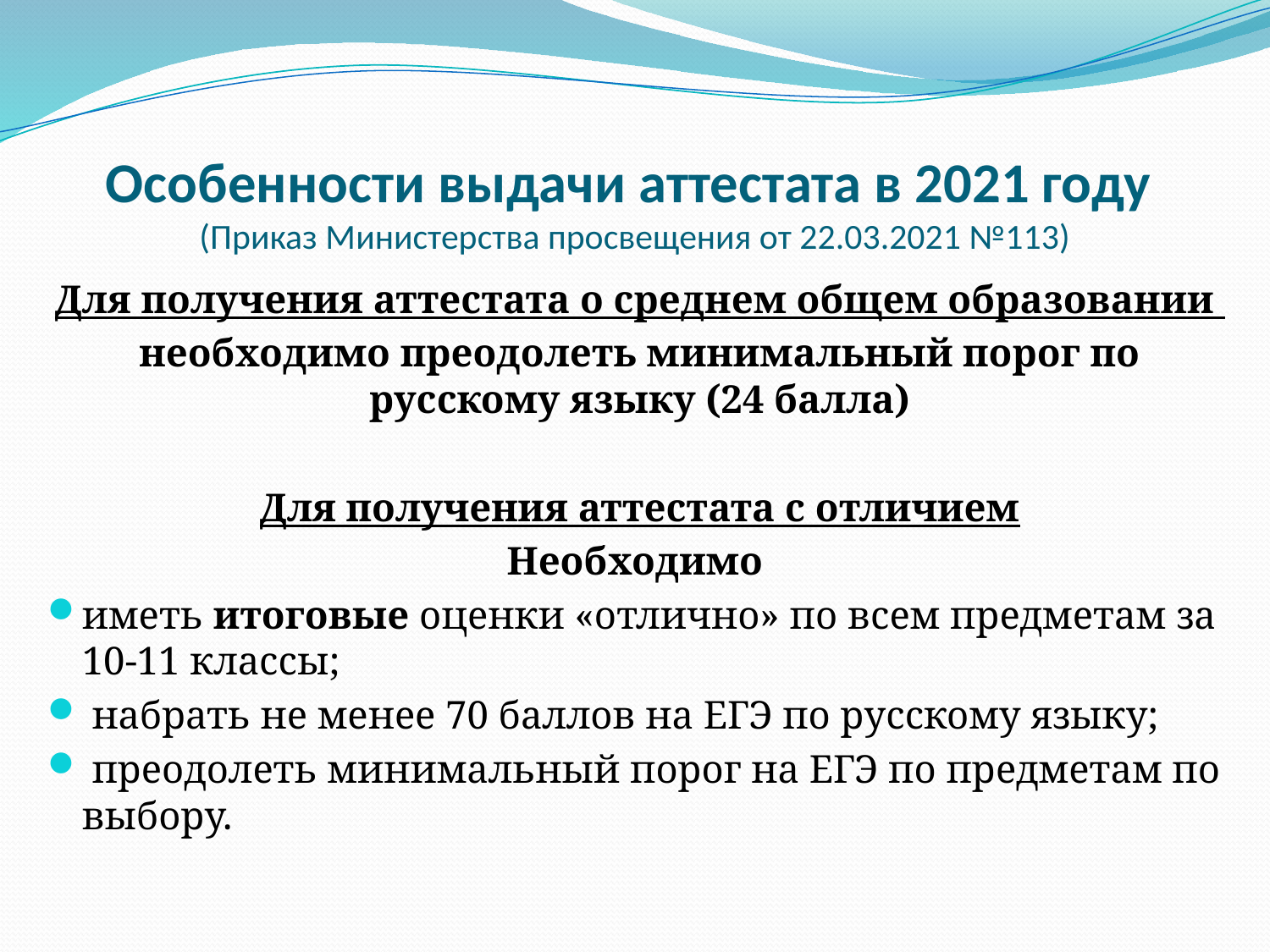

# Особенности выдачи аттестата в 2021 году (Приказ Министерства просвещения от 22.03.2021 №113)
Для получения аттестата о среднем общем образовании
необходимо преодолеть минимальный порог по русскому языку (24 балла)

Для получения аттестата с отличием
Необходимо
иметь итоговые оценки «отлично» по всем предметам за 10-11 классы;
 набрать не менее 70 баллов на ЕГЭ по русскому языку;
 преодолеть минимальный порог на ЕГЭ по предметам по выбору.